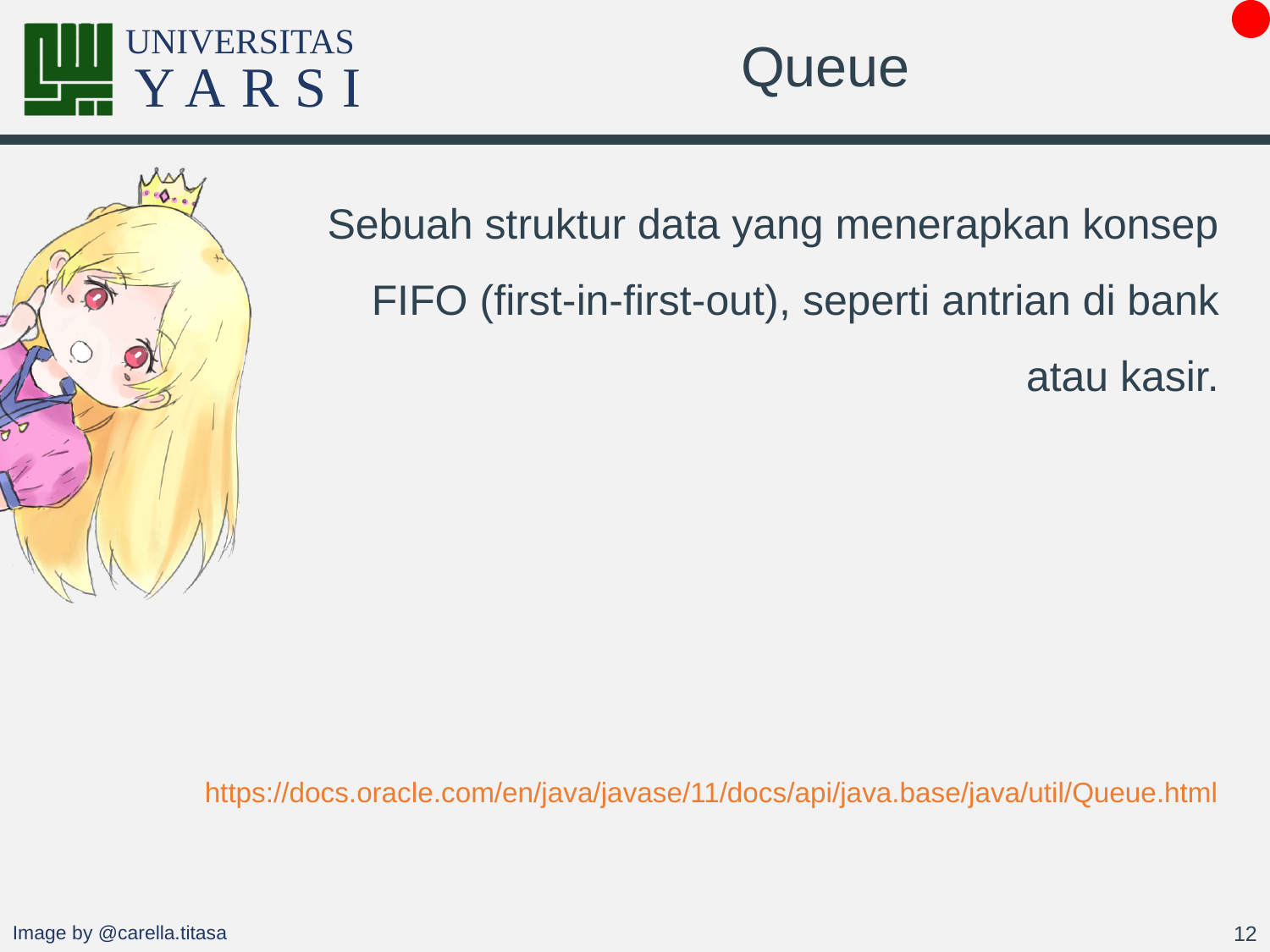

# Queue
Sebuah struktur data yang menerapkan konsep FIFO (first-in-first-out), seperti antrian di bank atau kasir.
https://docs.oracle.com/en/java/javase/11/docs/api/java.base/java/util/Queue.html